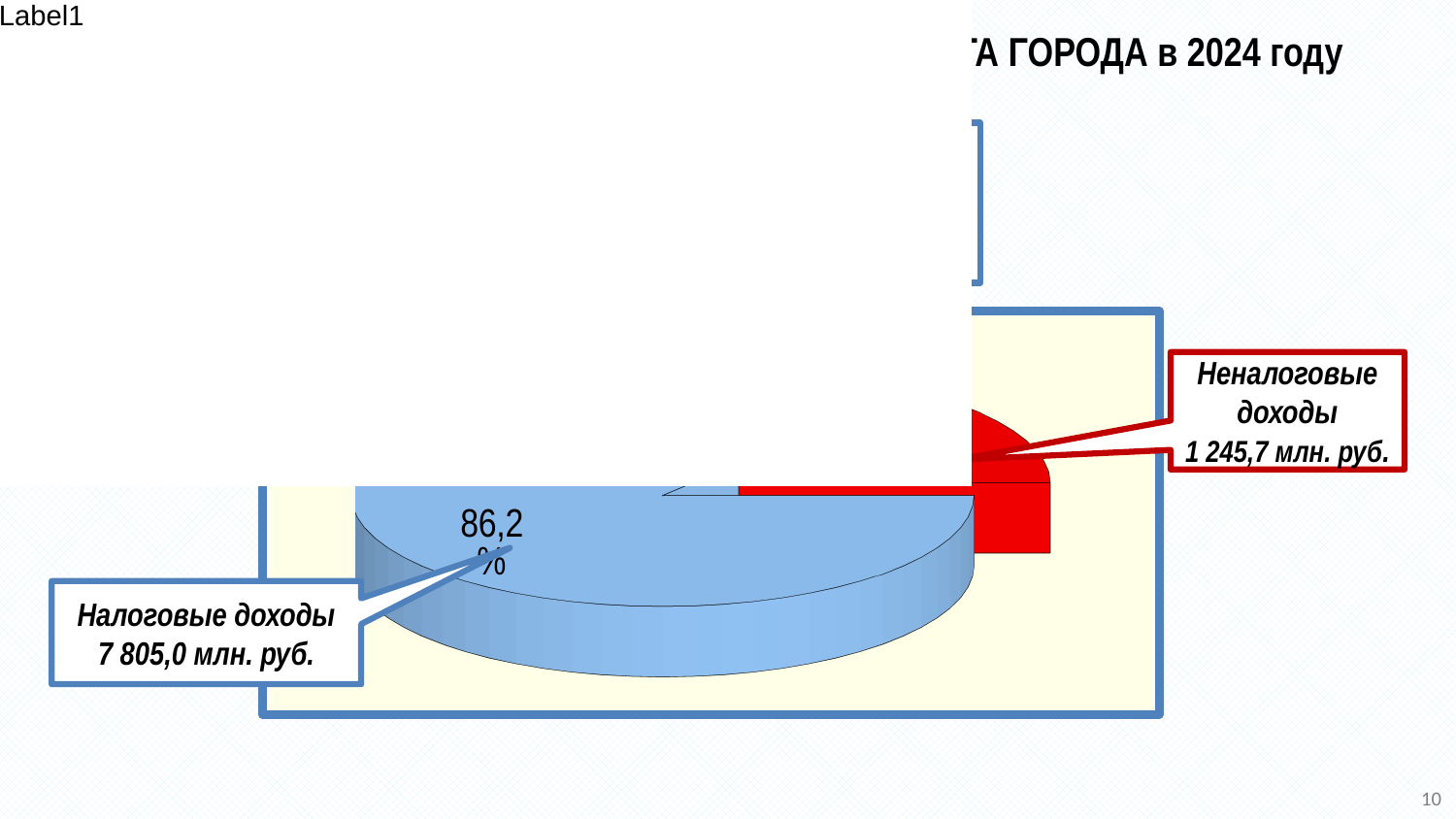

НАЛОГОВЫЕ И НЕНАЛОГОВЫЕ ДОХОДЫ БЮДЖЕТА ГОРОДА в 2024 году
Налоговые и неналоговые доходы
 9 050,7 млн. руб.

[unsupported chart]

Неналоговые доходы
1 245,7 млн. руб.
Налоговые доходы
7 805,0 млн. руб.
10